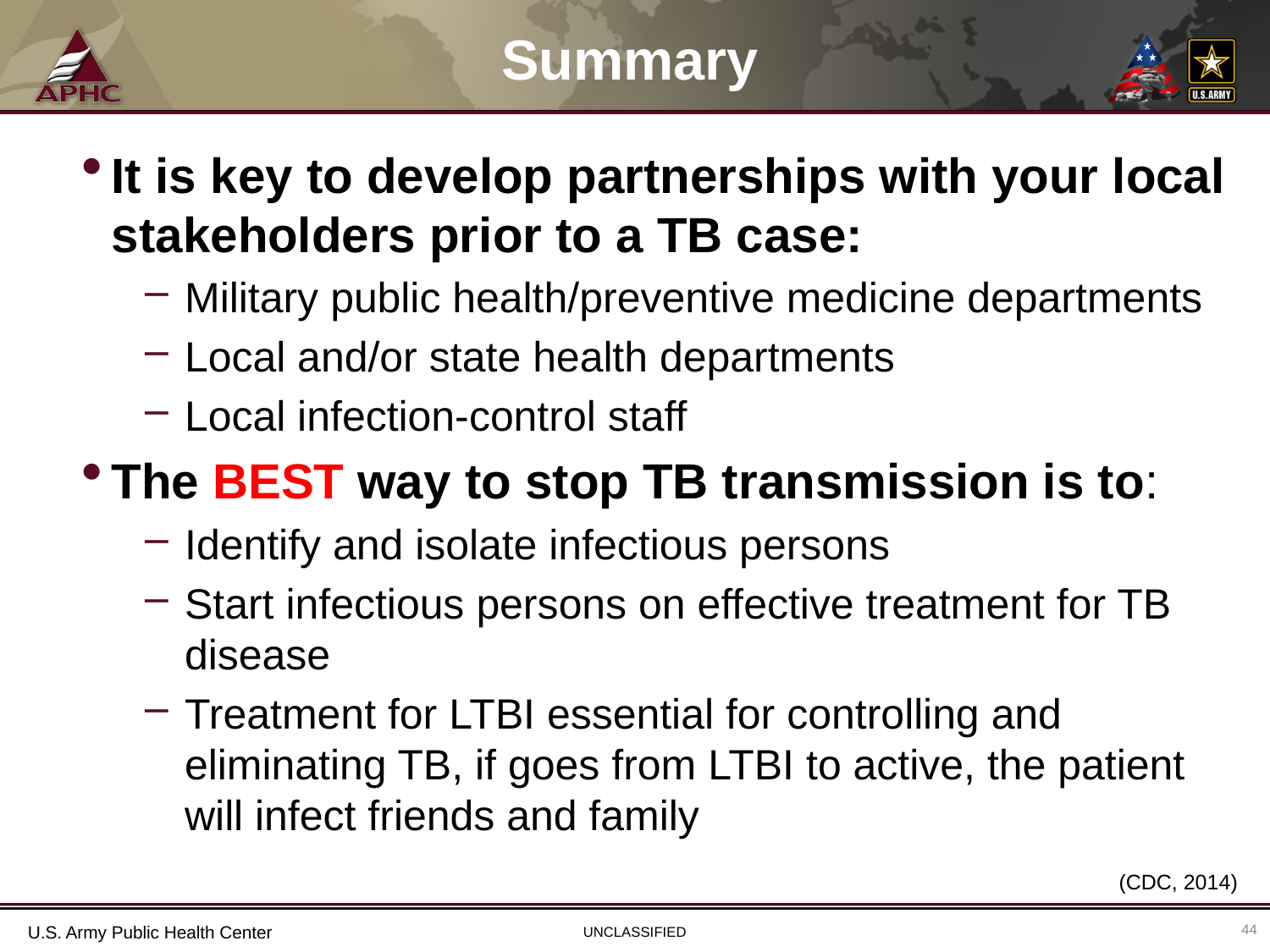

# Summary
It is key to develop partnerships with your local stakeholders prior to a TB case:
Military public health/preventive medicine departments
Local and/or state health departments
Local infection-control staff
The BEST way to stop TB transmission is to:
Identify and isolate infectious persons
Start infectious persons on effective treatment for TB disease
Treatment for LTBI essential for controlling and eliminating TB, if goes from LTBI to active, the patient will infect friends and family

(CDC, 2014)
44